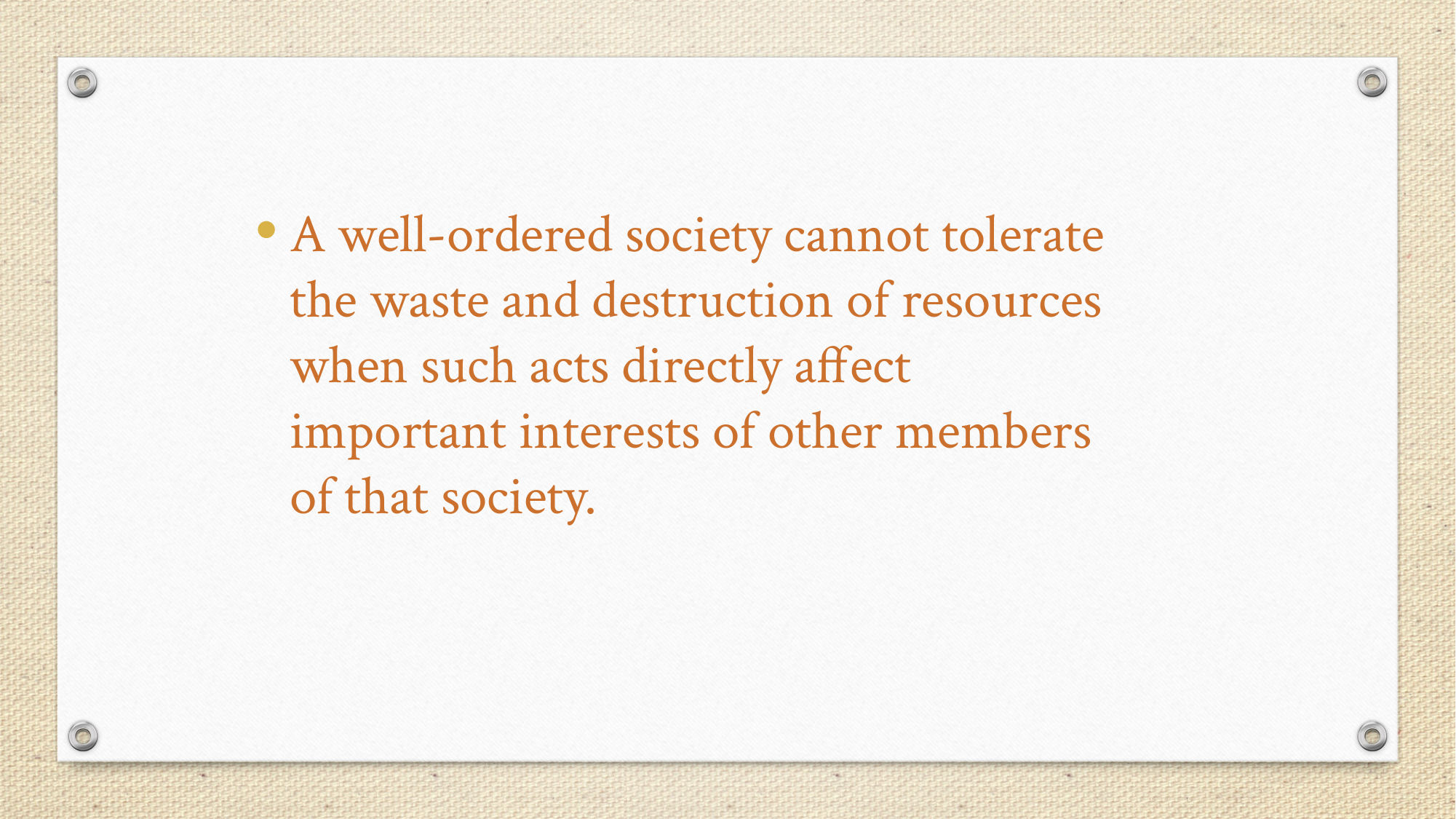

A well-ordered society cannot tolerate the waste and destruction of resources when such acts directly affect important interests of other members of that society.